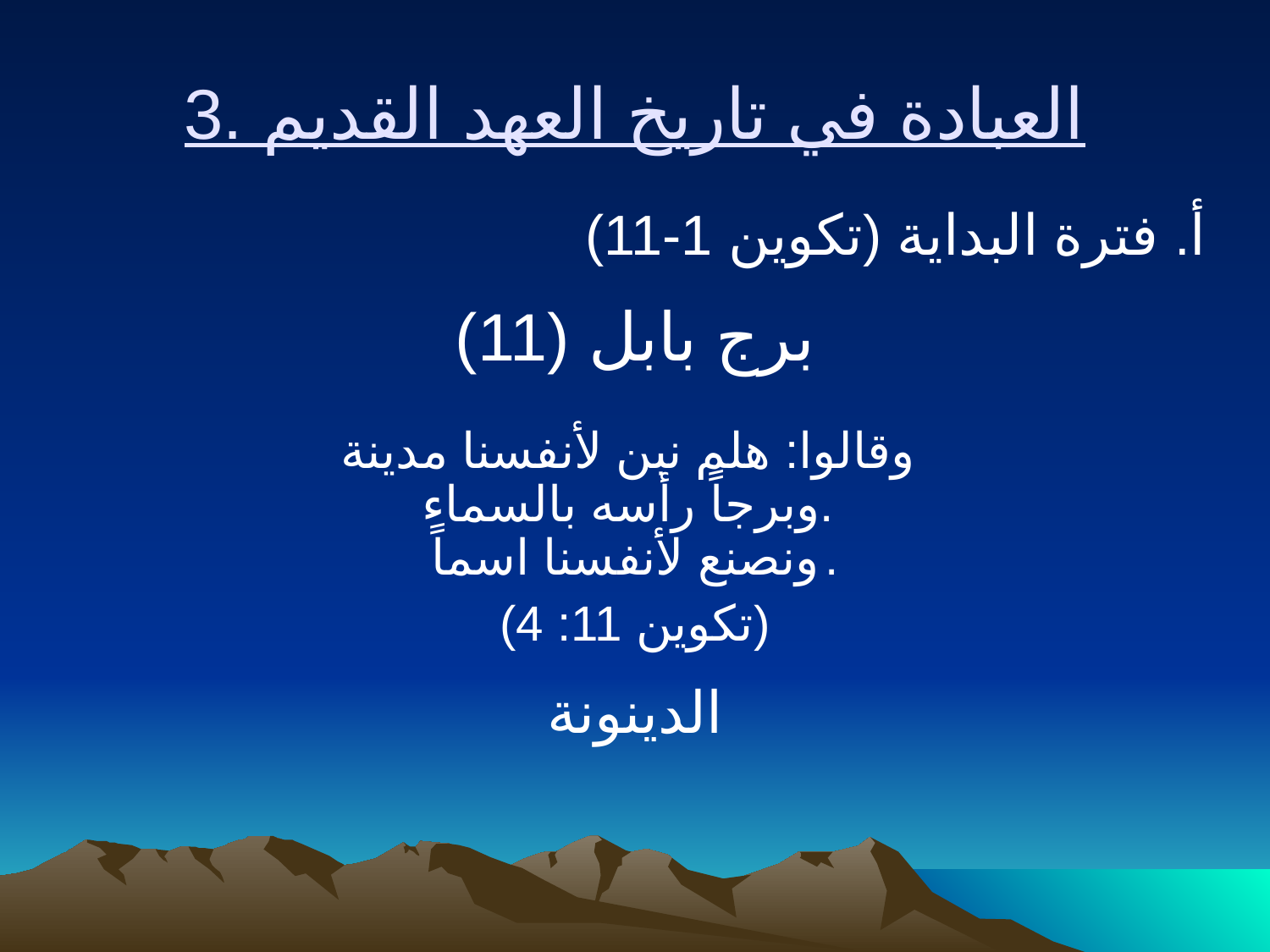

3. العبادة في تاريخ العهد القديم
أ. فترة البداية (تكوين 1-11)

برج بابل (11)

وقالوا: هلم نبن لأنفسنا مدينة
وبرجاً رأسه بالسماء.
ونصنع لأنفسنا اسماً.
(تكوين 11: 4)

الدينونة